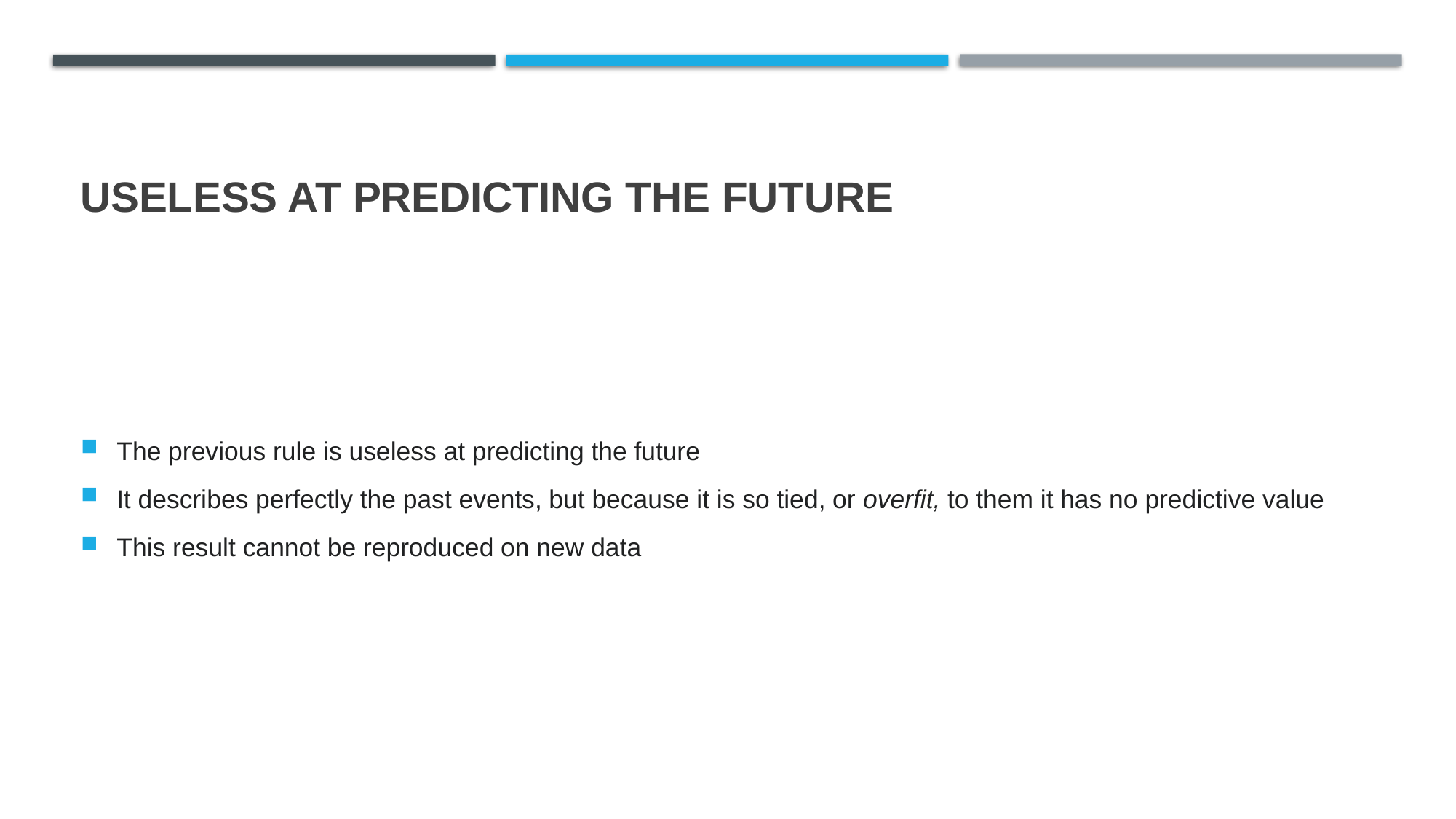

# Useless at Predicting the Future
The previous rule is useless at predicting the future
It describes perfectly the past events, but because it is so tied, or overfit, to them it has no predictive value
This result cannot be reproduced on new data